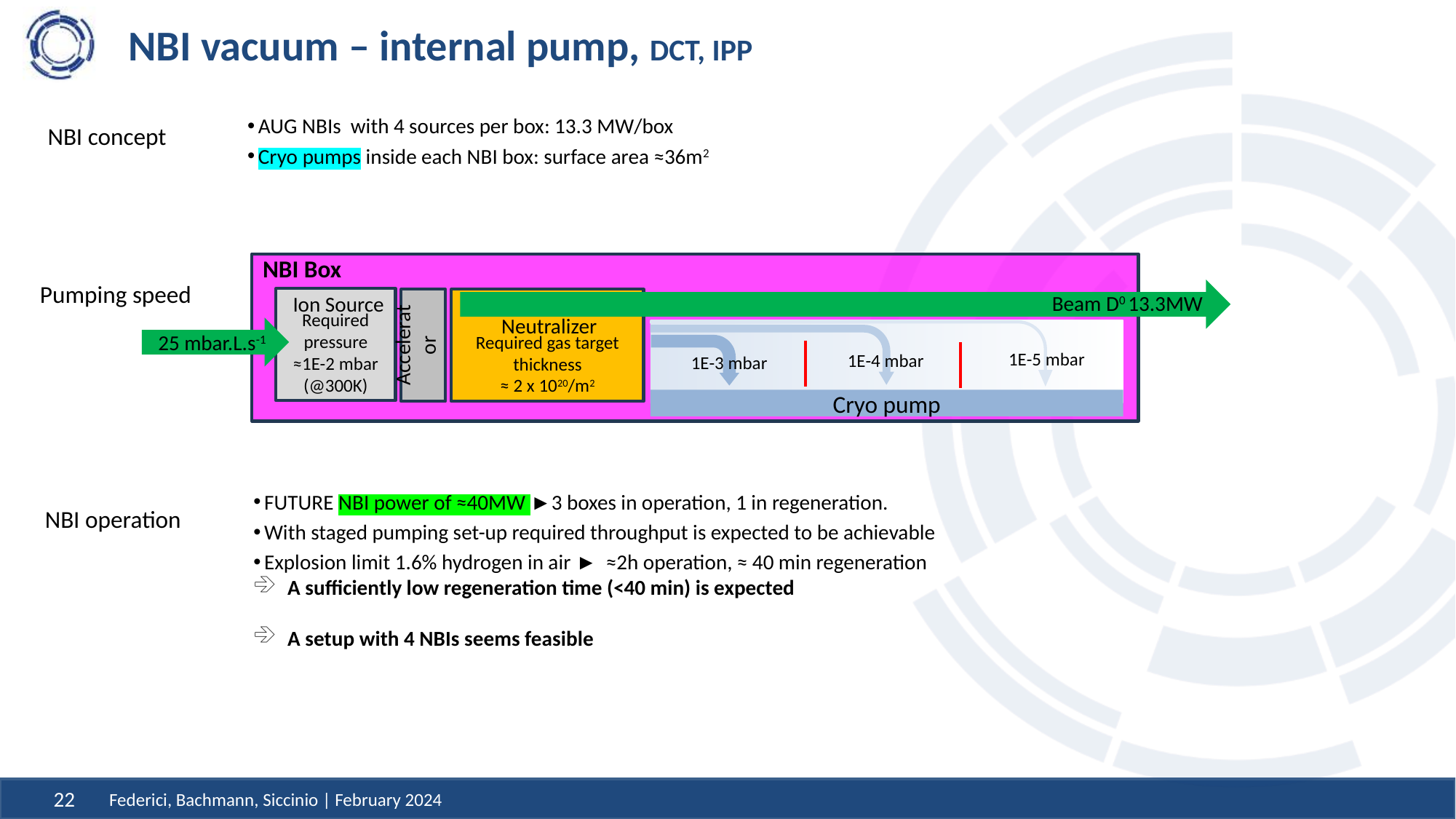

# NBI vacuum – internal pump, DCT, IPP
AUG NBIs  with 4 sources per box: 13.3 MW/box
Cryo pumps inside each NBI box: surface area ≈36m2
NBI concept

NBI Box
Pumping speed
Beam D0 13.3MW
Ion Source
Required pressure
≈1E-2 mbar (@300K)
Accelerator
Required gas target thickness
≈ 2 x 1020/m2
Neutralizer

25 mbar.L.s-1

1E-5 mbar
1E-4 mbar
1E-3 mbar
Cryo pump
FUTURE NBI power of ≈40MW ►3 boxes in operation, 1 in regeneration.
With staged pumping set-up required throughput is expected to be achievable
Explosion limit 1.6% hydrogen in air ►  ≈2h operation, ≈ 40 min regeneration
A sufficiently low regeneration time (<40 min) is expected

A setup with 4 NBIs seems feasible

NBI operation
Federici, Bachmann, Siccinio | February 2024
22
20.10.23
22